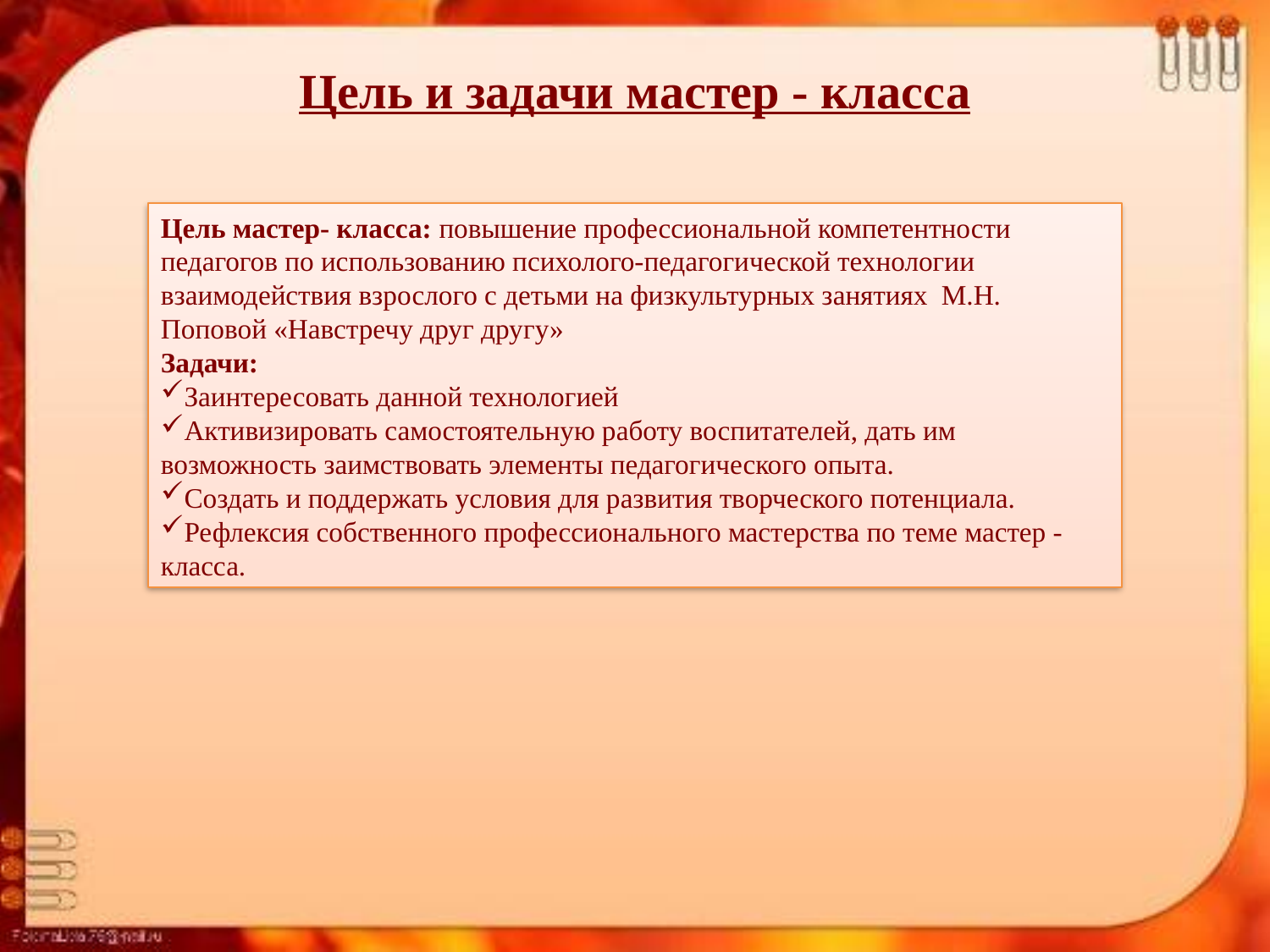

Цель и задачи мастер - класса
Цель мастер- класса: повышение профессиональной компетентности педагогов по использованию психолого-педагогической технологии взаимодействия взрослого с детьми на физкультурных занятиях  М.Н. Поповой «Навстречу друг другу»
Задачи:
Заинтересовать данной технологией
Активизировать самостоятельную работу воспитателей, дать им возможность заимствовать элементы педагогического опыта.
Создать и поддержать условия для развития творческого потенциала.
Рефлексия собственного профессионального мастерства по теме мастер - класса.